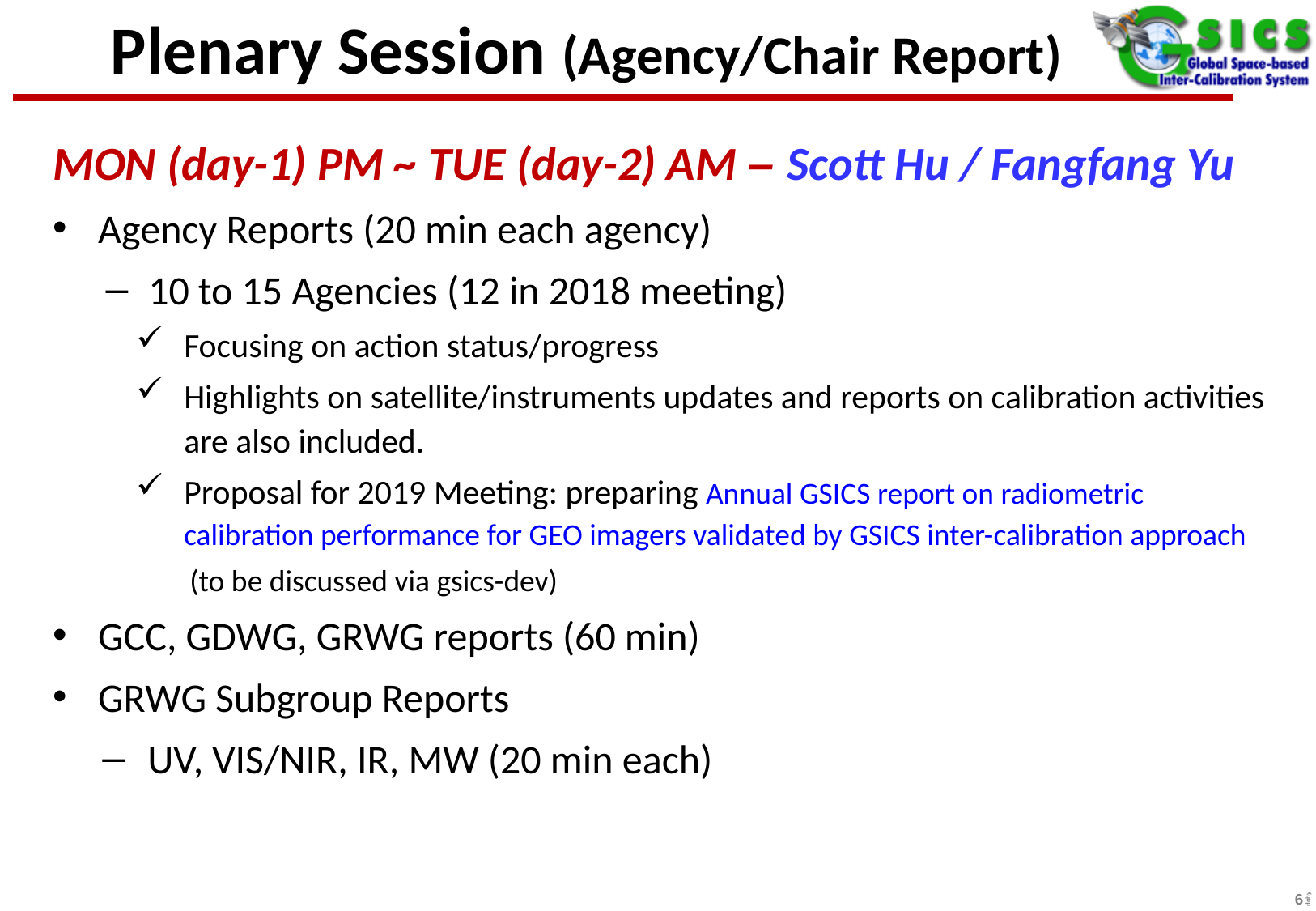

# Plenary Session (Agency/Chair Report)
MON (day-1) PM ~ TUE (day-2) AM – Scott Hu / Fangfang Yu
Agency Reports (20 min each agency)
10 to 15 Agencies (12 in 2018 meeting)
Focusing on action status/progress
Highlights on satellite/instruments updates and reports on calibration activities are also included.
Proposal for 2019 Meeting: preparing Annual GSICS report on radiometric calibration performance for GEO imagers validated by GSICS inter-calibration approach
 (to be discussed via gsics-dev)
GCC, GDWG, GRWG reports (60 min)
GRWG Subgroup Reports
UV, VIS/NIR, IR, MW (20 min each)